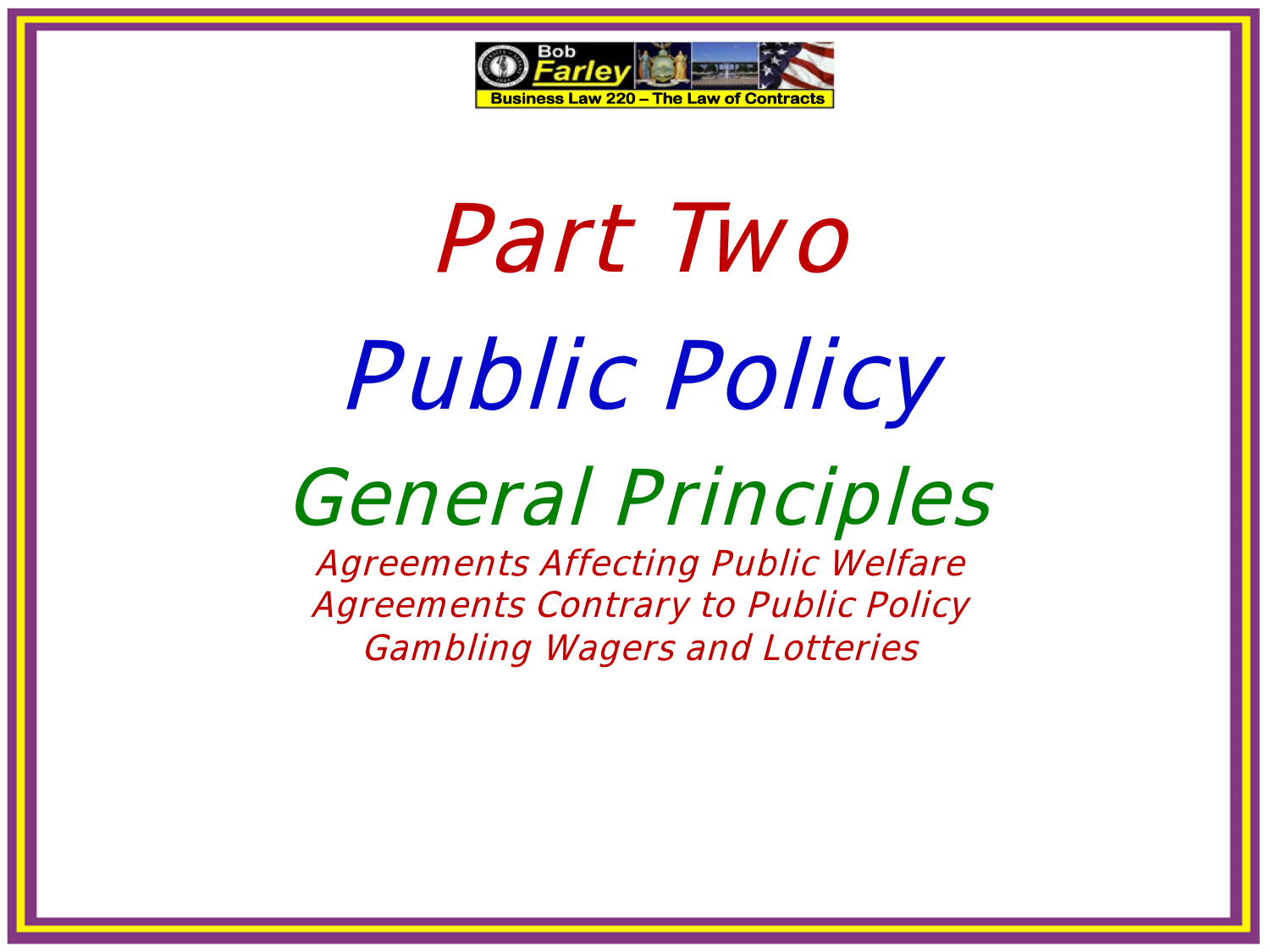

Part Two
Public Policy
General Principles
Agreements Affecting Public Welfare
Agreements Contrary to Public Policy
Gambling Wagers and Lotteries